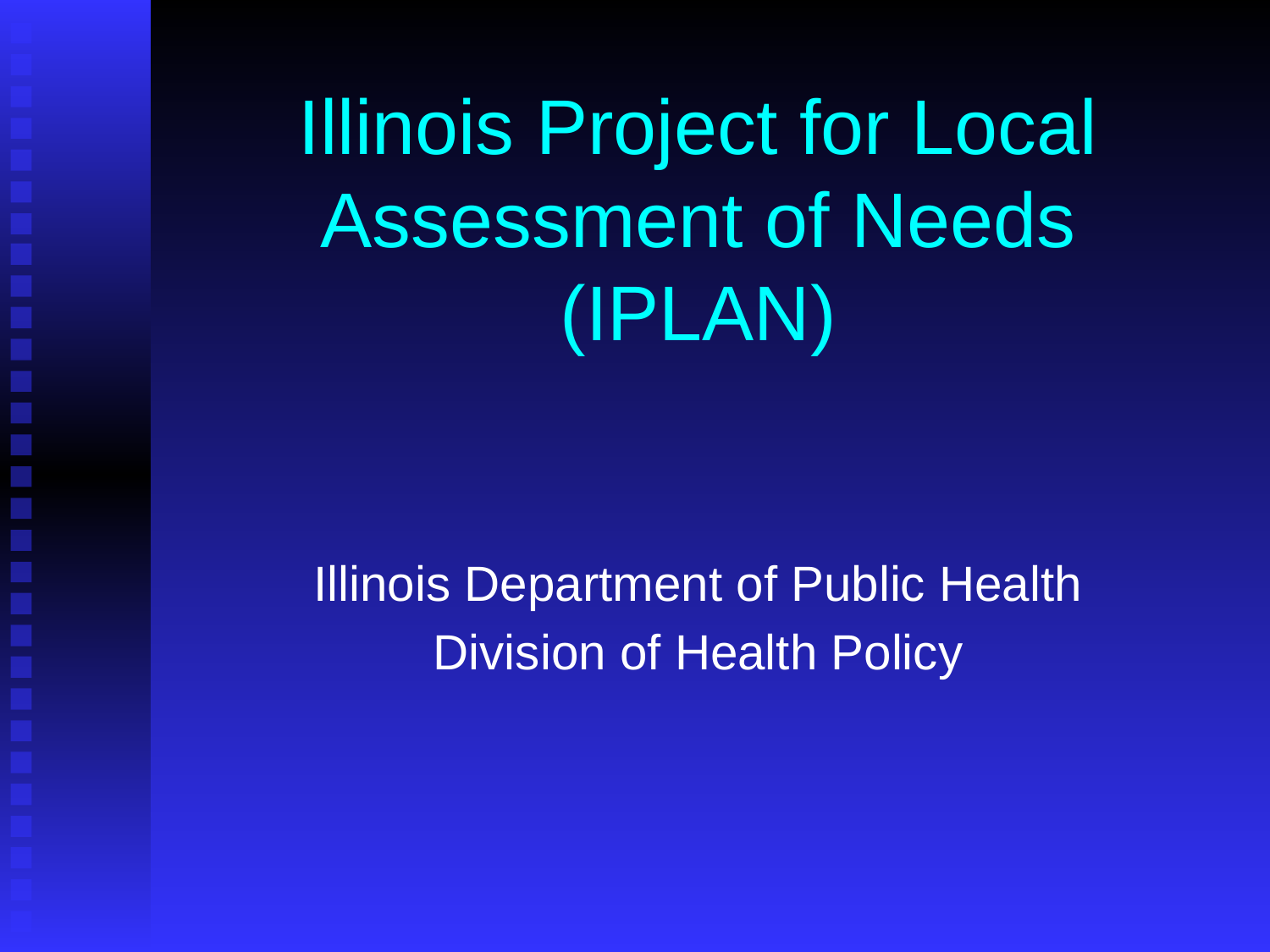

# Illinois Project for Local Assessment of Needs (IPLAN)

Illinois Department of Public Health
Division of Health Policy